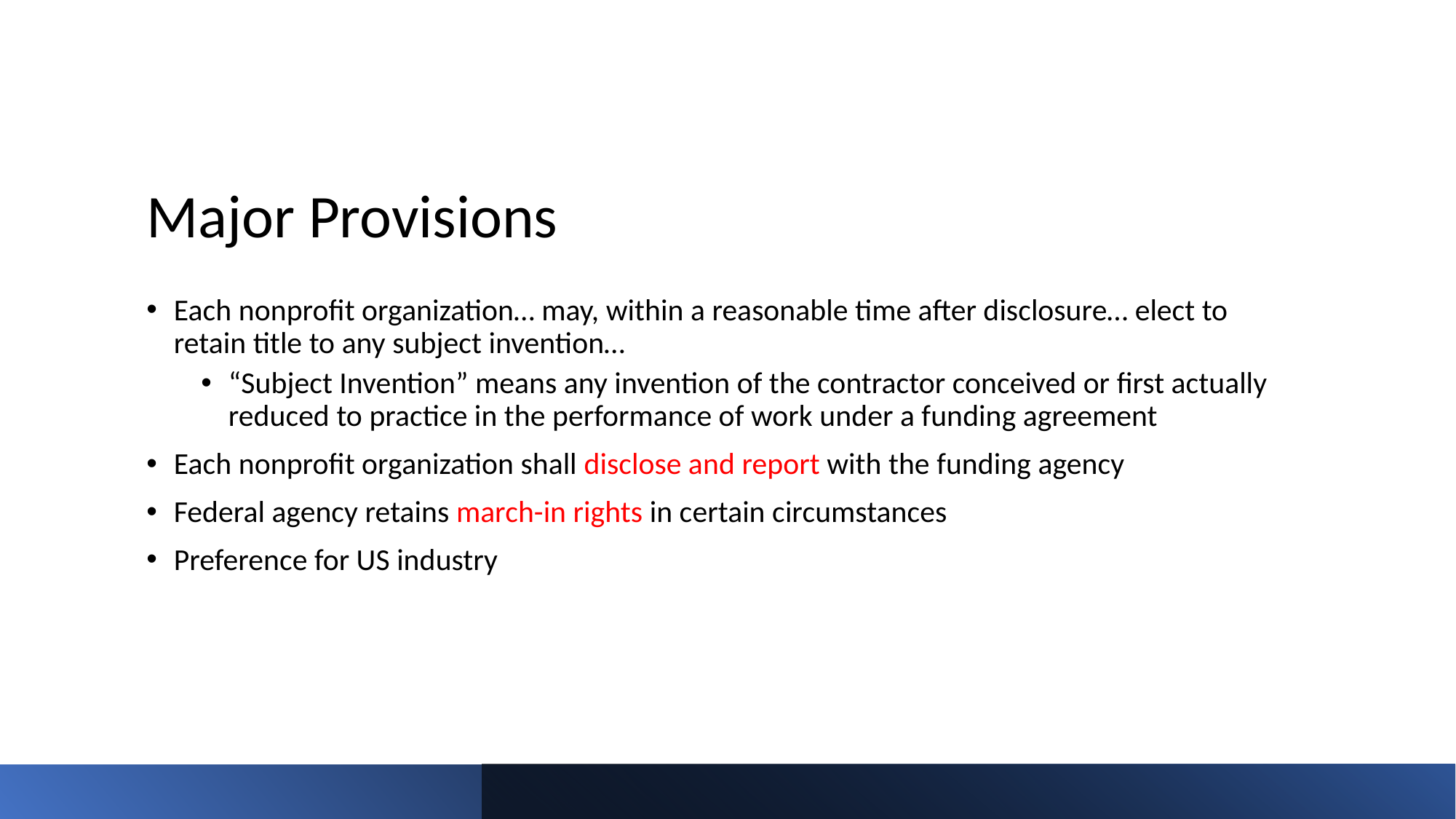

# Major Provisions
Each nonprofit organization… may, within a reasonable time after disclosure… elect to retain title to any subject invention…
“Subject Invention” means any invention of the contractor conceived or first actually reduced to practice in the performance of work under a funding agreement
Each nonprofit organization shall disclose and report with the funding agency
Federal agency retains march-in rights in certain circumstances
Preference for US industry